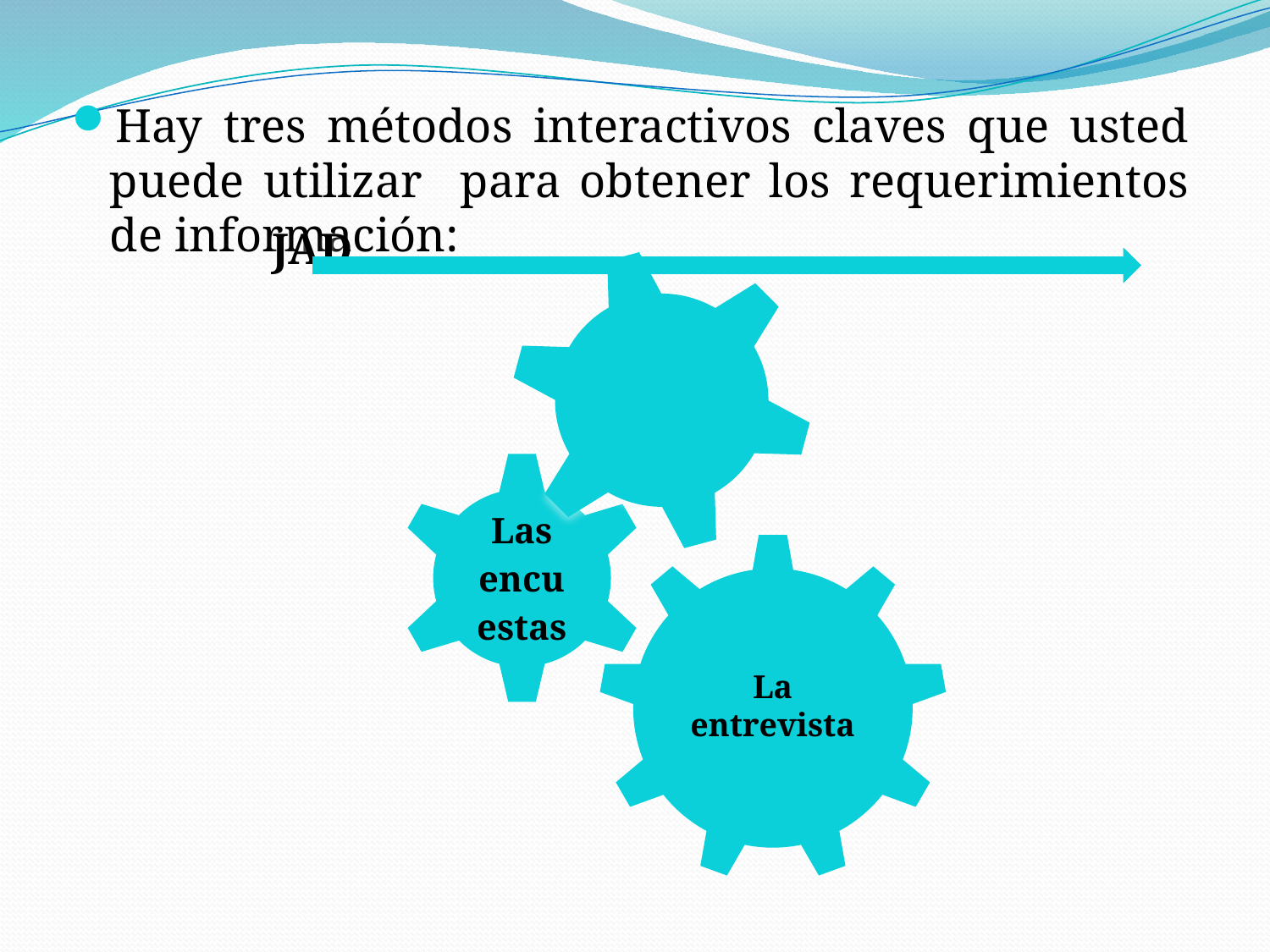

Hay tres métodos interactivos claves que usted puede utilizar  para obtener los requerimientos de información:
La entrevista
Las encuestas
JAD